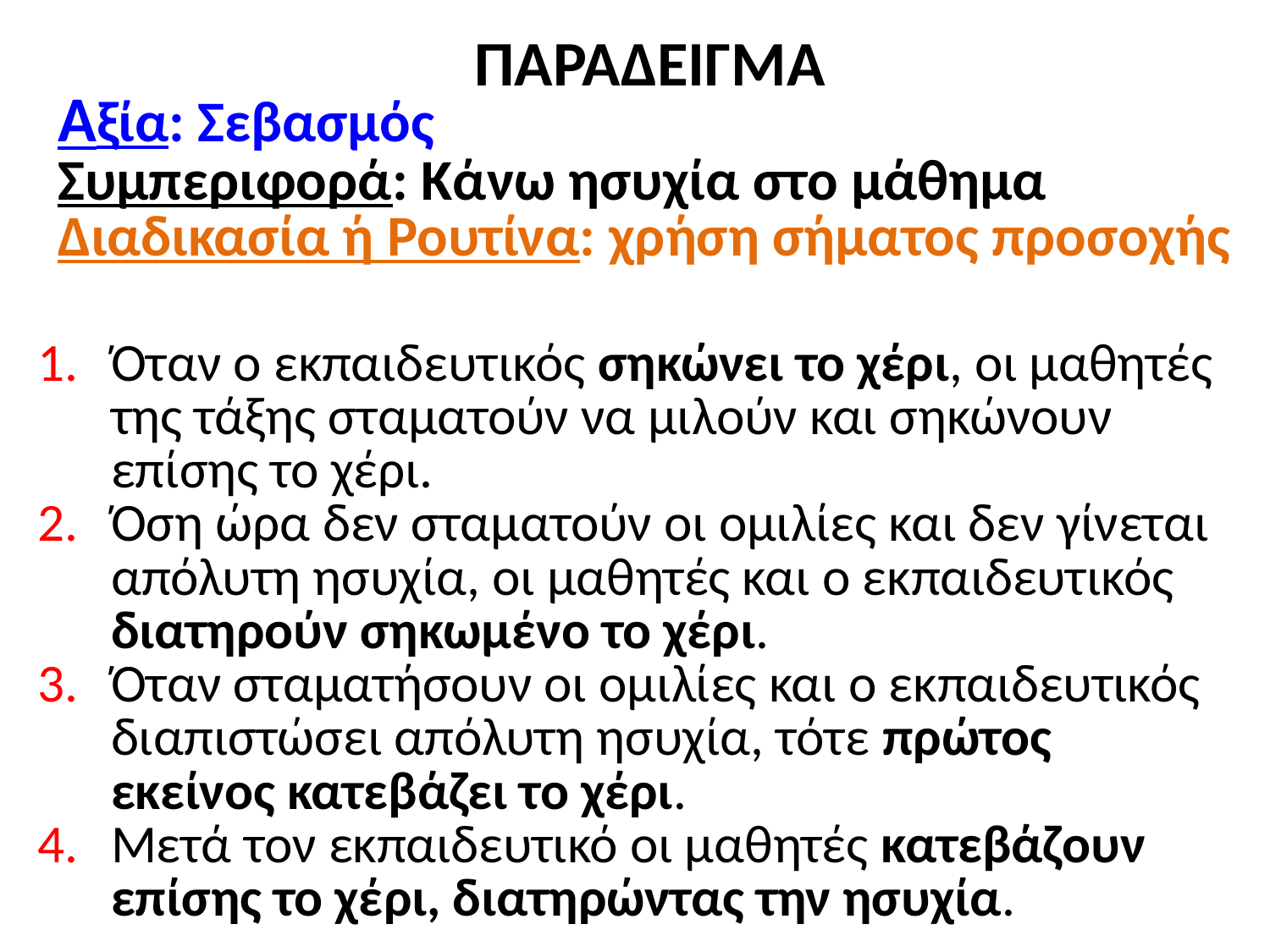

ΠΑΡΑΔΕΙΓΜΑ
# Αξία: Σεβασμός Συμπεριφορά: Κάνω ησυχία στο μάθημα Διαδικασία ή Ρουτίνα: χρήση σήματος προσοχής
Όταν ο εκπαιδευτικός σηκώνει το χέρι, οι μαθητές της τάξης σταματούν να μιλούν και σηκώνουν επίσης το χέρι.
Όση ώρα δεν σταματούν οι ομιλίες και δεν γίνεται απόλυτη ησυχία, οι μαθητές και ο εκπαιδευτικός διατηρούν σηκωμένο το χέρι.
Όταν σταματήσουν οι ομιλίες και ο εκπαιδευτικός διαπιστώσει απόλυτη ησυχία, τότε πρώτος εκείνος κατεβάζει το χέρι.
Μετά τον εκπαιδευτικό οι μαθητές κατεβάζουν επίσης το χέρι, διατηρώντας την ησυχία.